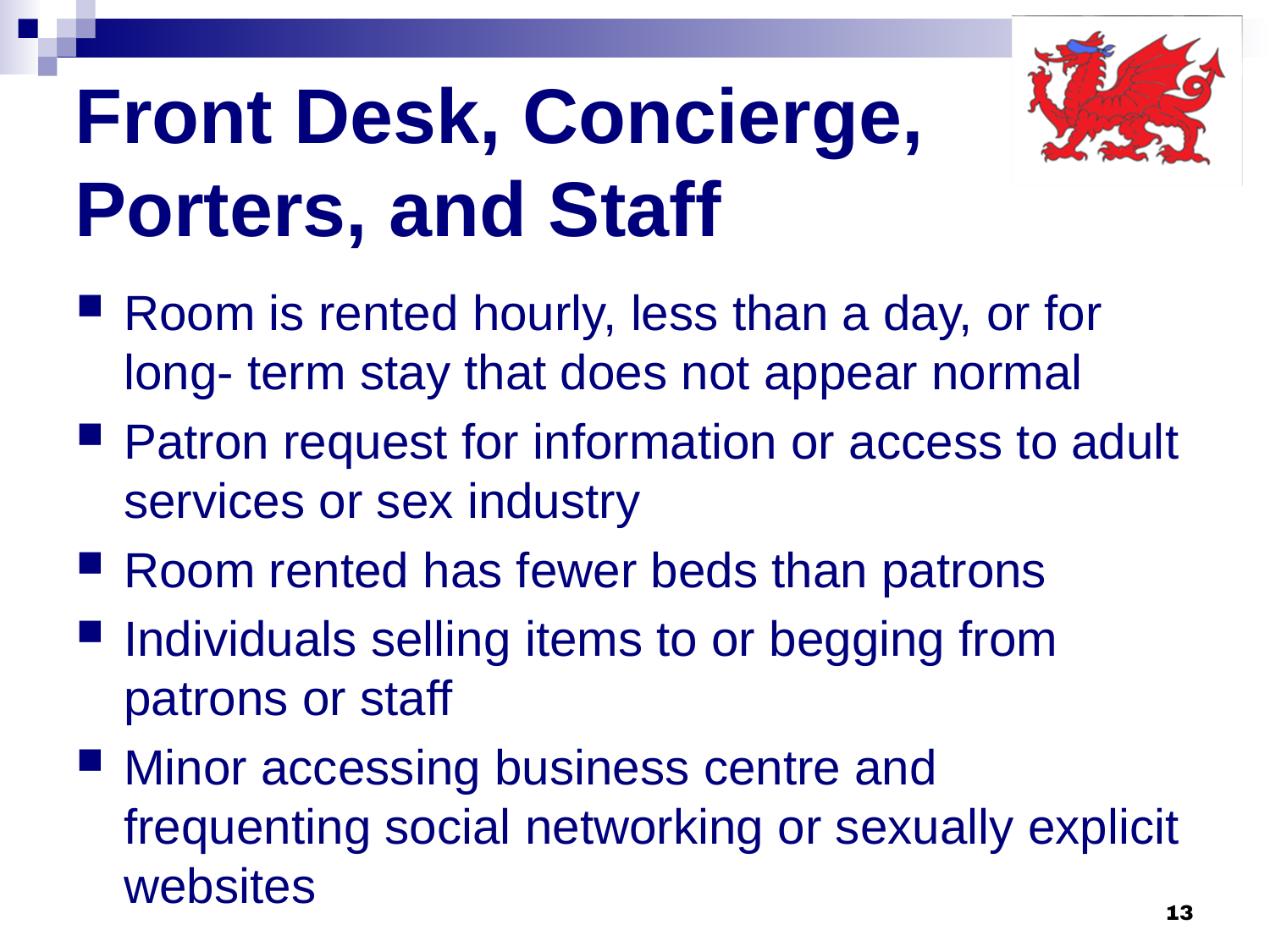

# Front Desk, Concierge, Porters, and Staff
Room is rented hourly, less than a day, or for long- term stay that does not appear normal
Patron request for information or access to adult services or sex industry
Room rented has fewer beds than patrons
Individuals selling items to or begging from patrons or staff
Minor accessing business centre and frequenting social networking or sexually explicit websites

13